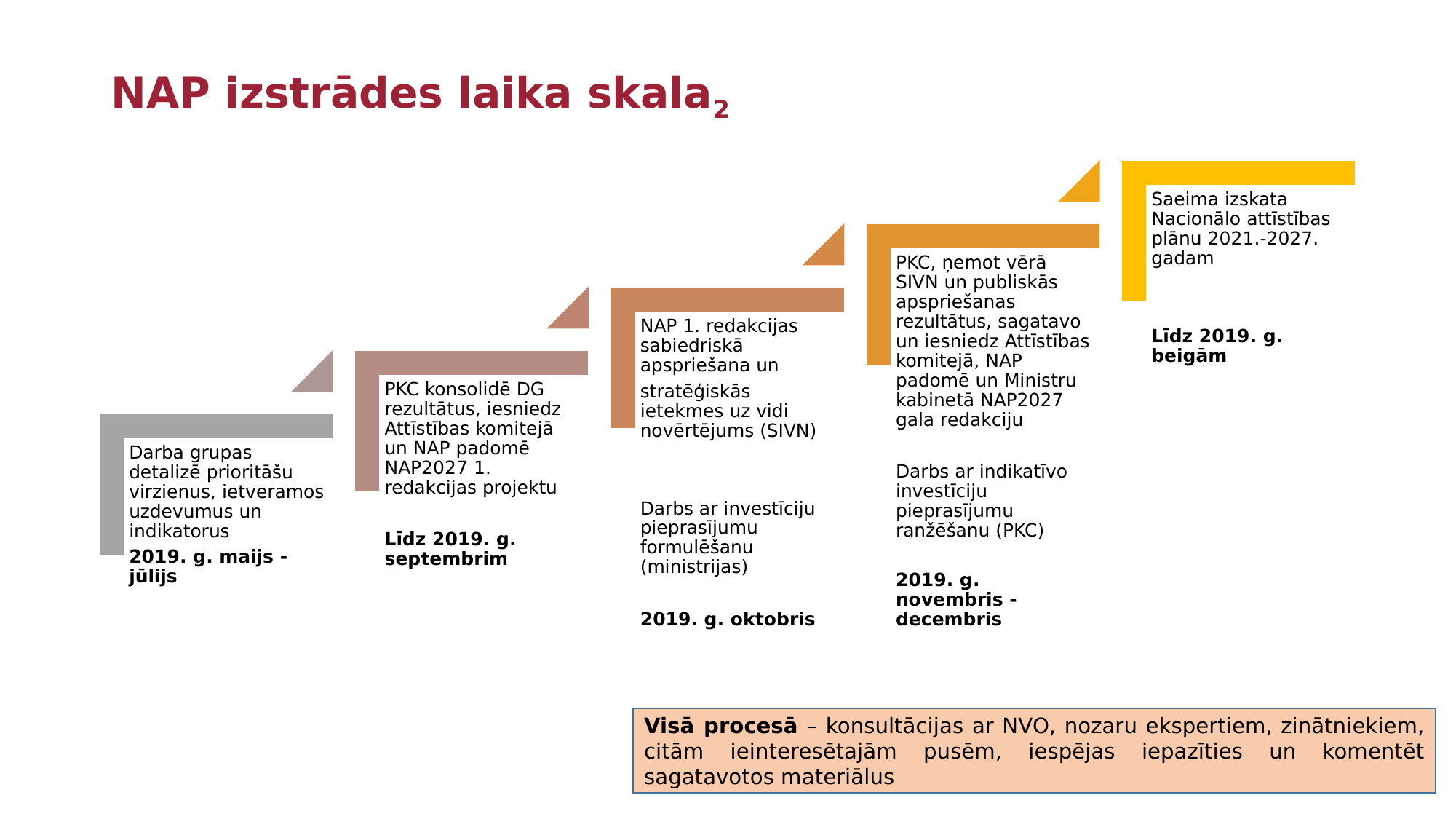

# NAP izstrādes laika skala2
Darba grupas detalizē prioritāšu virzienus, ietveramos uzdevumus un indikatorus
2019. g. maijs - jūlijs
PKC konsolidē DG rezultātus, iesniedz Attīstības komitejā un NAP padomē NAP2027 1. redakcijas projektu

Līdz 2019. g. septembrim
NAP 1. redakcijas sabiedriskā apspriešana un
stratēģiskās ietekmes uz vidi novērtējums (SIVN)

Darbs ar investīciju pieprasījumu  formulēšanu (ministrijas)

2019. g. oktobris
PKC, ņemot vērā SIVN un publiskās apspriešanas rezultātus, sagatavo un iesniedz Attīstības komitejā, NAP padomē un Ministru kabinetā NAP2027 gala redakciju

Darbs ar indikatīvo investīciju pieprasījumu ranžēšanu (PKC)

2019. g. novembris - decembris
Saeima izskata Nacionālo attīstības plānu 2021.-2027. gadam

Līdz 2019. g. beigām
Visā procesā – konsultācijas ar NVO, nozaru ekspertiem, zinātniekiem, citām ieinteresētajām pusēm, iespējas iepazīties un komentēt sagatavotos materiālus